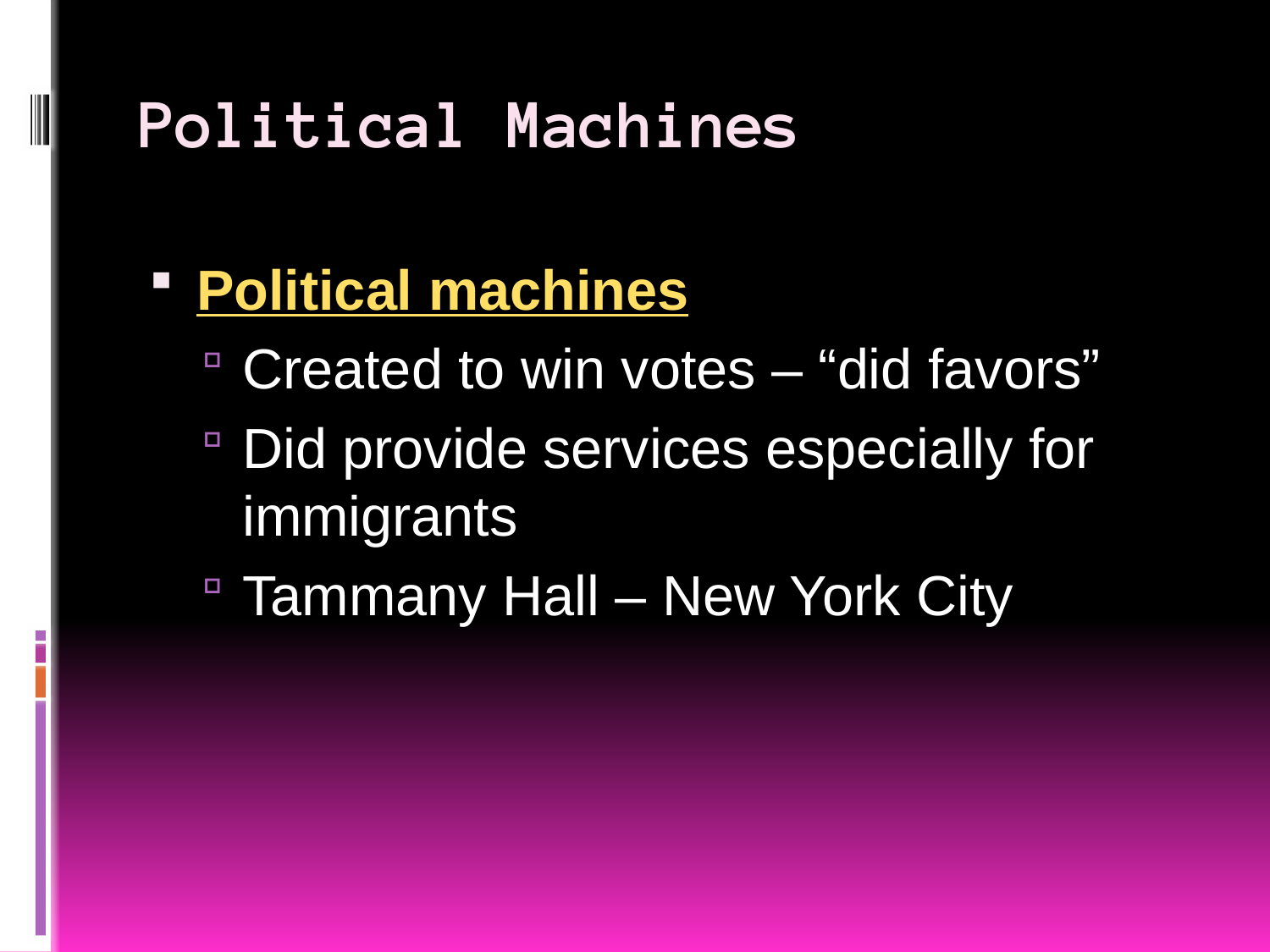

# Political Machines
Political machines
Created to win votes – “did favors”
Did provide services especially for immigrants
Tammany Hall – New York City